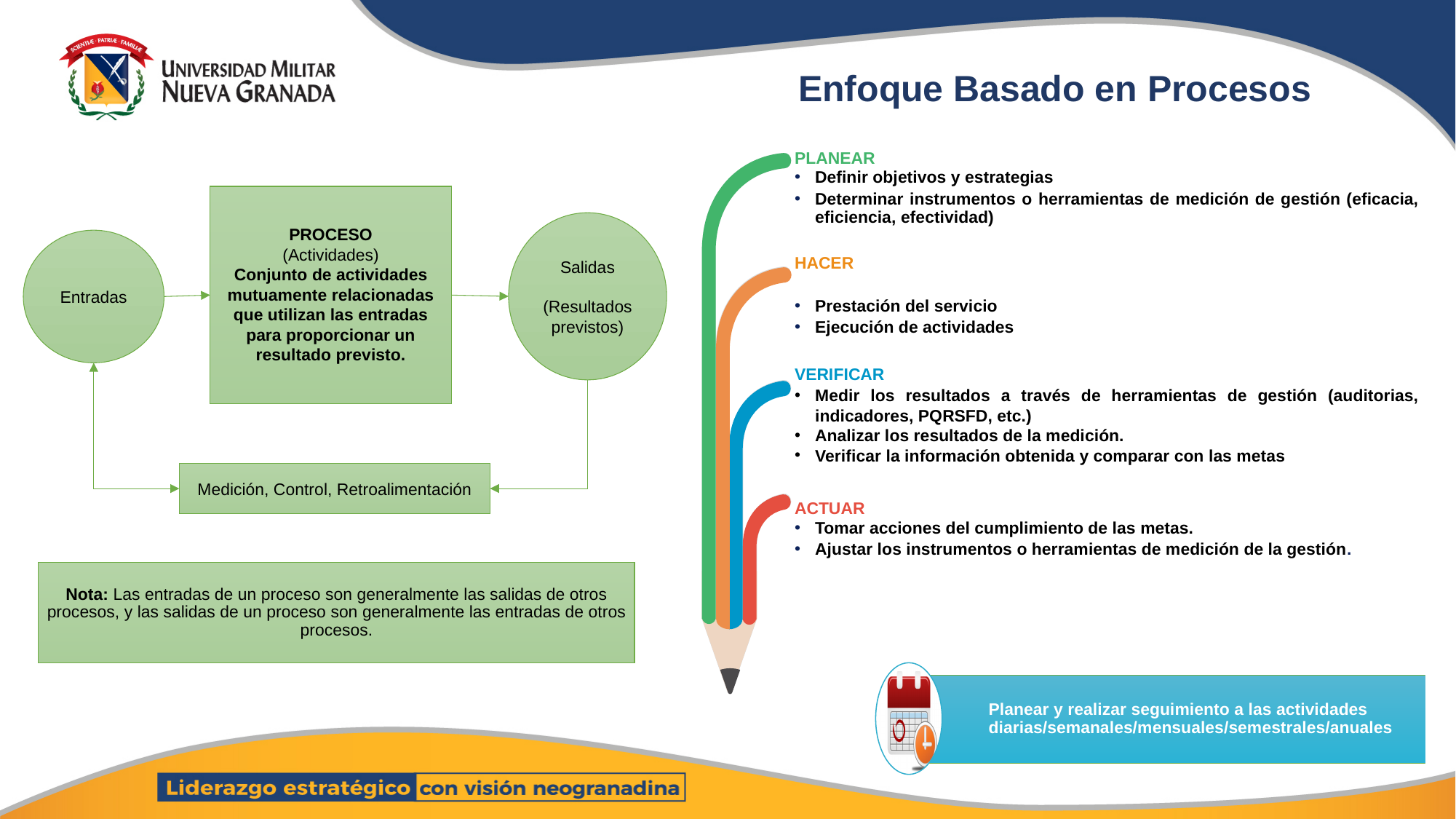

# Enfoque Basado en Procesos
pLANEAR
Definir objetivos y estrategias
Determinar instrumentos o herramientas de medición de gestión (eficacia, eficiencia, efectividad)

PROCESO
(Actividades)
Conjunto de actividades mutuamente relacionadas que utilizan las entradas para proporcionar un resultado previsto.
Salidas

(Resultados previstos)
Entradas
Medición, Control, Retroalimentación
HACER

Prestación del servicio
Ejecución de actividades
VERIFICAR
Medir los resultados a través de herramientas de gestión (auditorias, indicadores, PQRSFD, etc.)
Analizar los resultados de la medición.
Verificar la información obtenida y comparar con las metas
ACTUAR
Tomar acciones del cumplimiento de las metas.
Ajustar los instrumentos o herramientas de medición de la gestión.

Nota: Las entradas de un proceso son generalmente las salidas de otros procesos, y las salidas de un proceso son generalmente las entradas de otros procesos.

Planear y realizar seguimiento a las actividades diarias/semanales/mensuales/semestrales/anuales